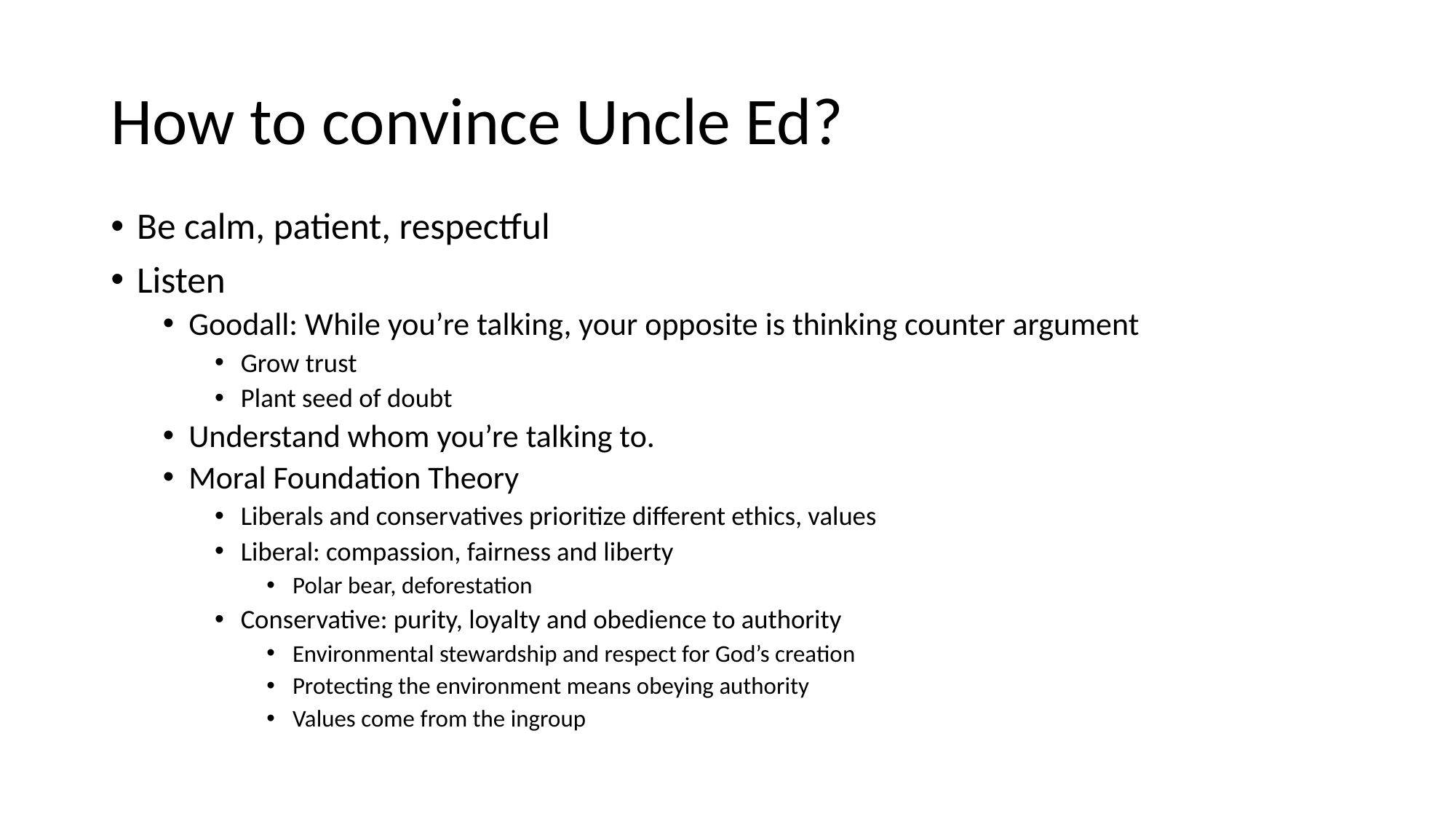

# How to convince Uncle Ed?
Be calm, patient, respectful
Listen
Goodall: While you’re talking, your opposite is thinking counter argument
Grow trust
Plant seed of doubt
Understand whom you’re talking to.
Moral Foundation Theory
Liberals and conservatives prioritize different ethics, values
Liberal: compassion, fairness and liberty
Polar bear, deforestation
Conservative: purity, loyalty and obedience to authority
Environmental stewardship and respect for God’s creation
Protecting the environment means obeying authority
Values come from the ingroup